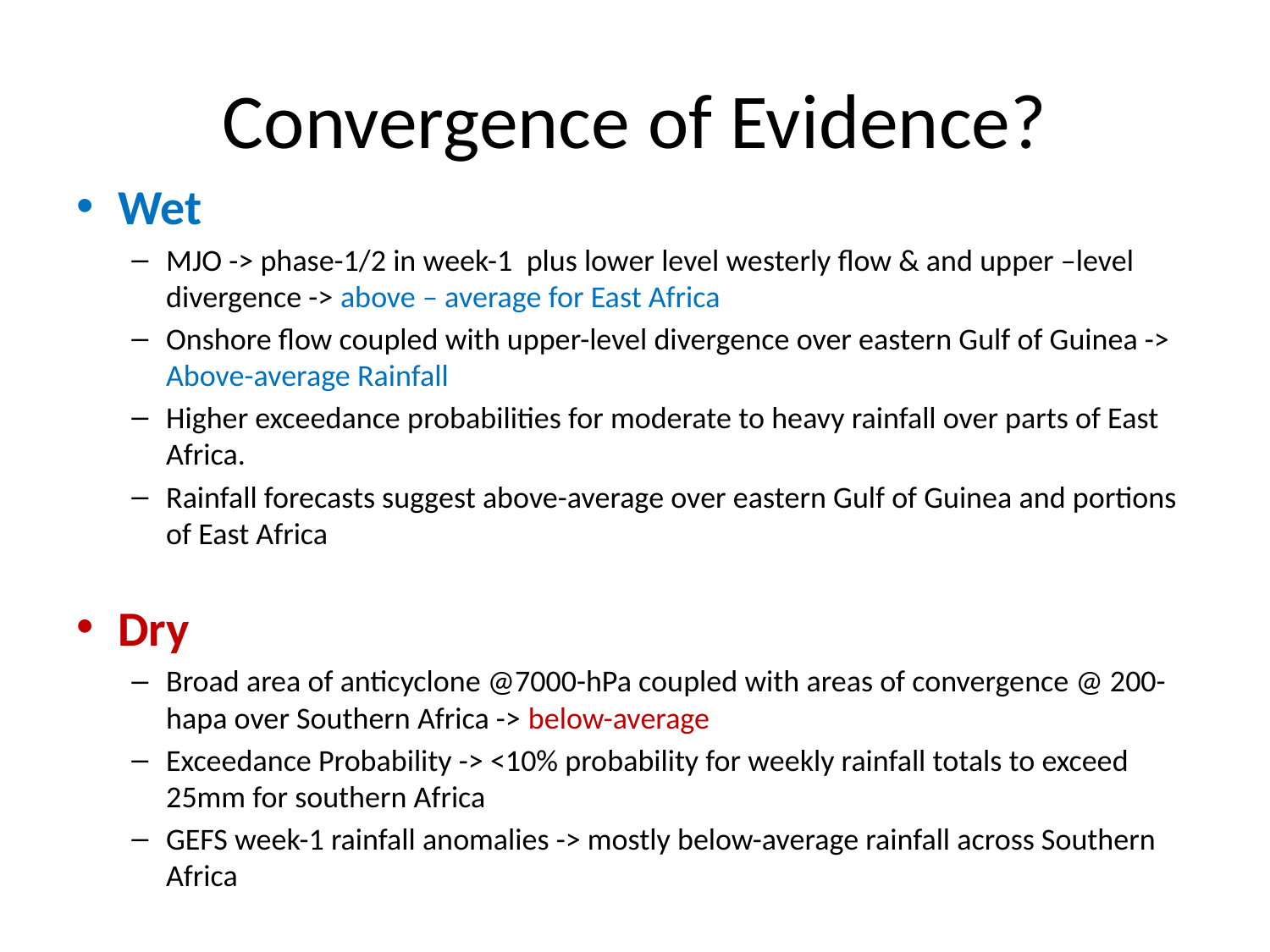

# Convergence of Evidence?
Wet
MJO -> phase-1/2 in week-1  plus lower level westerly flow & and upper –level divergence -> above – average for East Africa
Onshore flow coupled with upper-level divergence over eastern Gulf of Guinea -> Above-average Rainfall
Higher exceedance probabilities for moderate to heavy rainfall over parts of East Africa.
Rainfall forecasts suggest above-average over eastern Gulf of Guinea and portions of East Africa

Dry
Broad area of anticyclone @7000-hPa coupled with areas of convergence @ 200-hapa over Southern Africa -> below-average
Exceedance Probability -> <10% probability for weekly rainfall totals to exceed 25mm for southern Africa
GEFS week-1 rainfall anomalies -> mostly below-average rainfall across Southern Africa